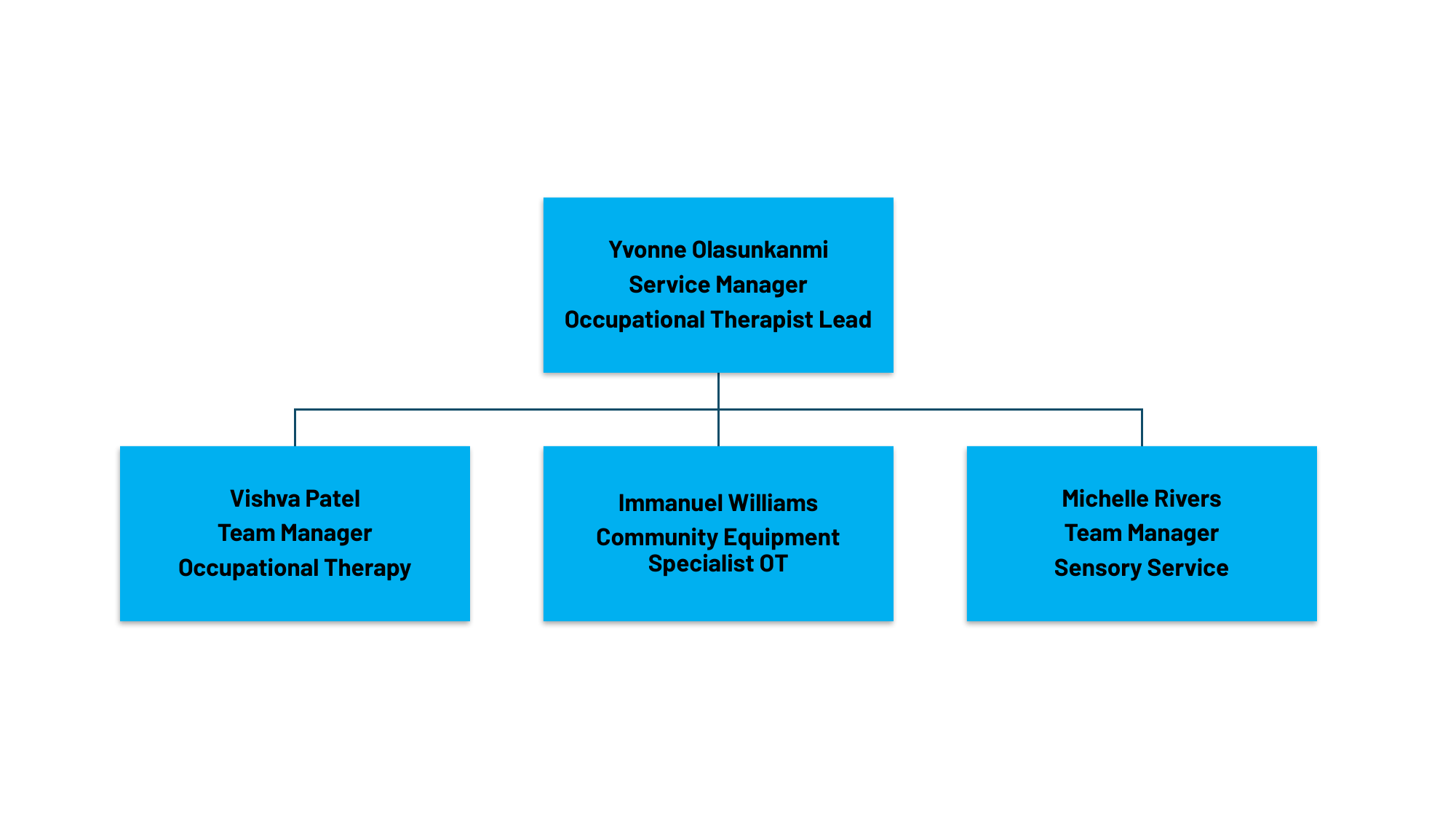

Yvonne Olasunkanmi
Service Manager
Occupational Therapist Lead
Vishva Patel
Team Manager
Occupational Therapy
Immanuel Williams
Community Equipment Specialist OT
Michelle Rivers
Team Manager
Sensory Service